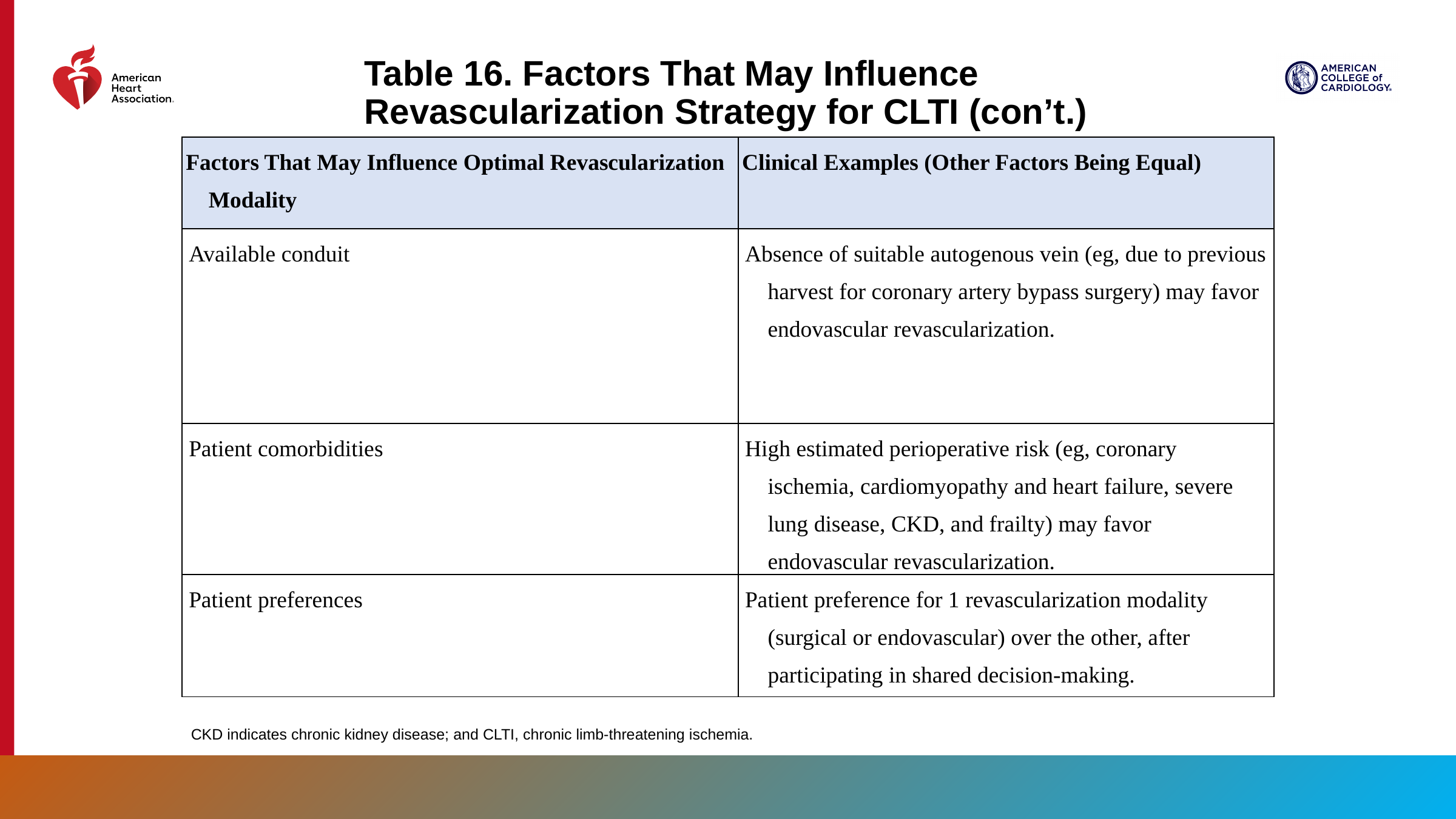

Table 16. Factors That May Influence Revascularization Strategy for CLTI (con’t.)
| Factors That May Influence Optimal Revascularization Modality | Clinical Examples (Other Factors Being Equal) |
| --- | --- |
| Available conduit | Absence of suitable autogenous vein (eg, due to previous harvest for coronary artery bypass surgery) may favor endovascular revascularization. |
| Patient comorbidities | High estimated perioperative risk (eg, coronary ischemia, cardiomyopathy and heart failure, severe lung disease, CKD, and frailty) may favor endovascular revascularization. |
| Patient preferences | Patient preference for 1 revascularization modality (surgical or endovascular) over the other, after participating in shared decision-making. |
CKD indicates chronic kidney disease; and CLTI, chronic limb-threatening ischemia.